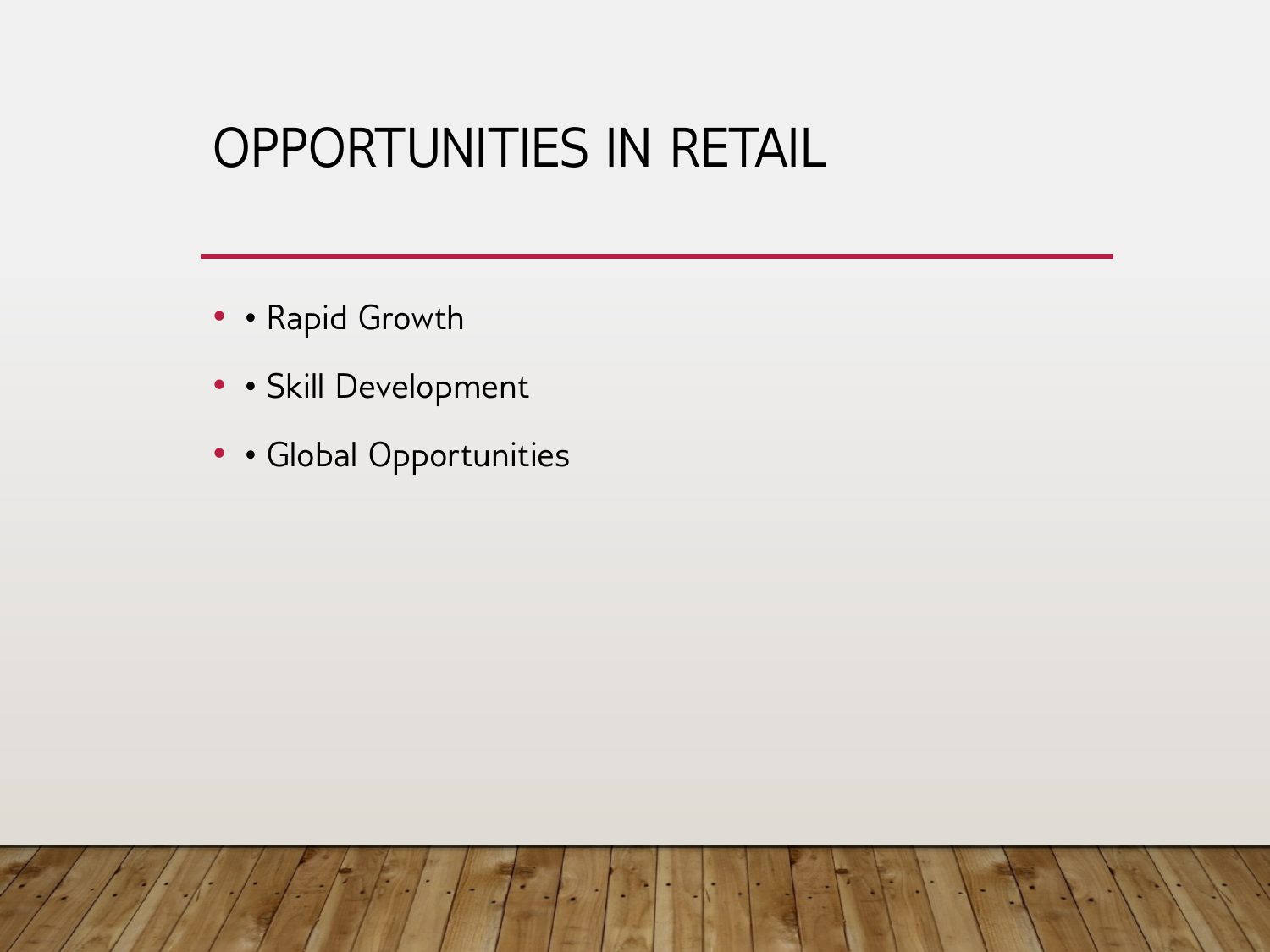

# Opportunities in Retail
• Rapid Growth
• Skill Development
• Global Opportunities